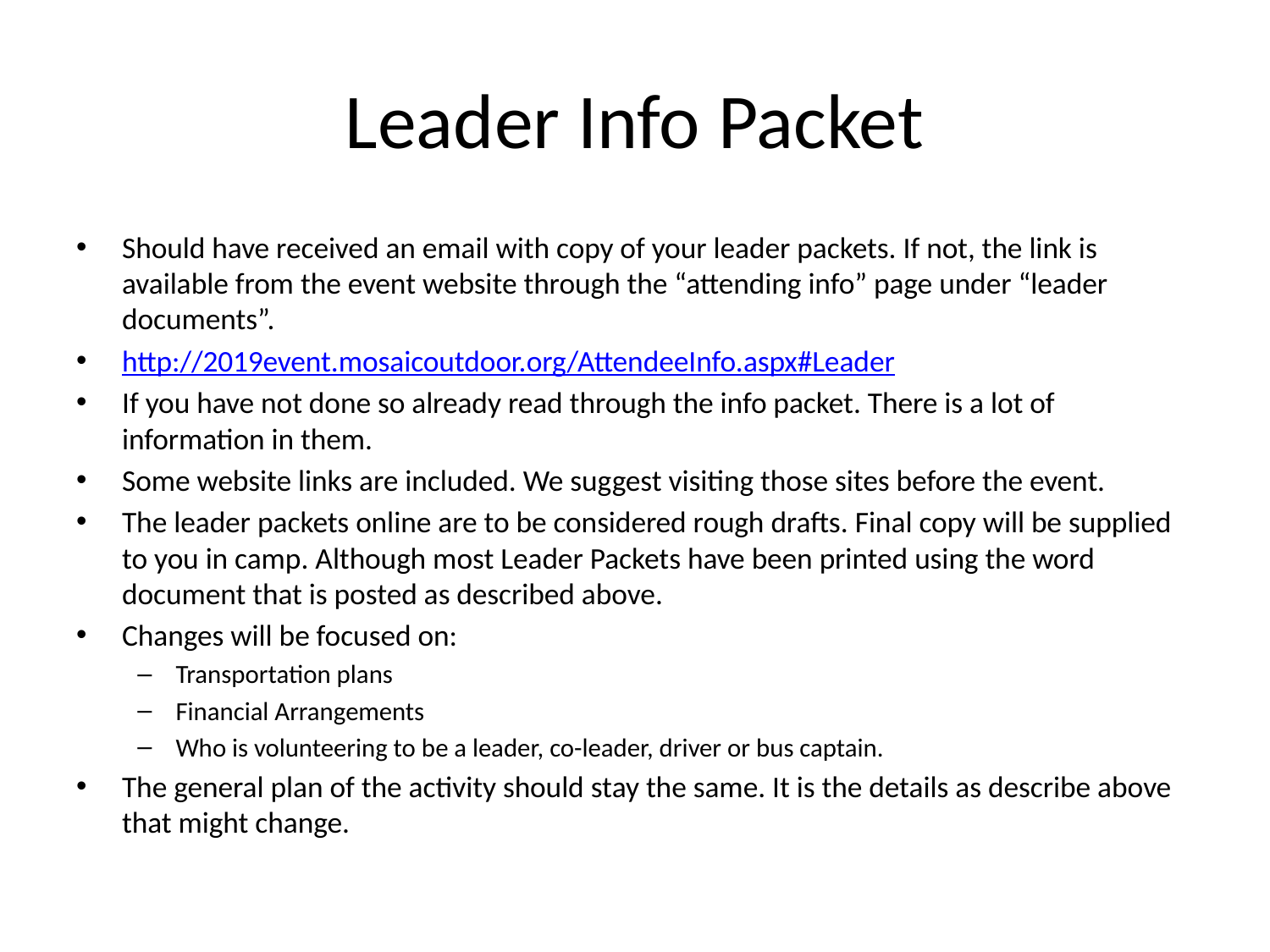

# Leader Info Packet
Should have received an email with copy of your leader packets. If not, the link is available from the event website through the “attending info” page under “leader documents”.
http://2019event.mosaicoutdoor.org/AttendeeInfo.aspx#Leader
If you have not done so already read through the info packet. There is a lot of information in them.
Some website links are included. We suggest visiting those sites before the event.
The leader packets online are to be considered rough drafts. Final copy will be supplied to you in camp. Although most Leader Packets have been printed using the word document that is posted as described above.
Changes will be focused on:
Transportation plans
Financial Arrangements
Who is volunteering to be a leader, co-leader, driver or bus captain.
The general plan of the activity should stay the same. It is the details as describe above that might change.